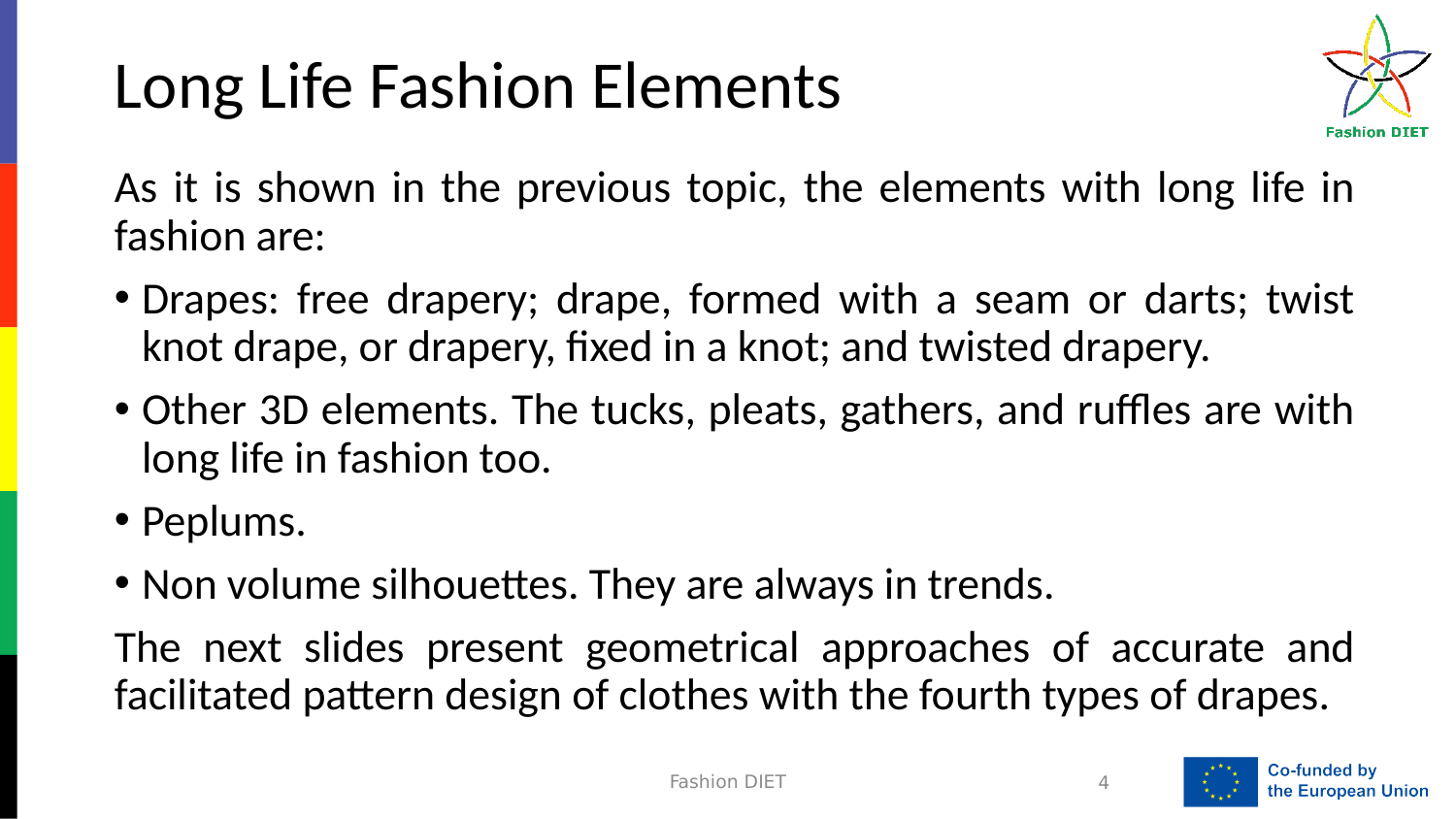

Long Life Fashion Elements
As it is shown in the previous topic, the elements with long life in fashion are:
Drapes: free drapery; drape, formed with a seam or darts; twist knot drape, or drapery, fixed in a knot; and twisted drapery.
Other 3D elements. The tucks, pleats, gathers, and ruffles are with long life in fashion too.
Peplums.
Non volume silhouettes. They are always in trends.
The next slides present geometrical approaches of accurate and facilitated pattern design of clothes with the fourth types of drapes.
Fashion DIET
4